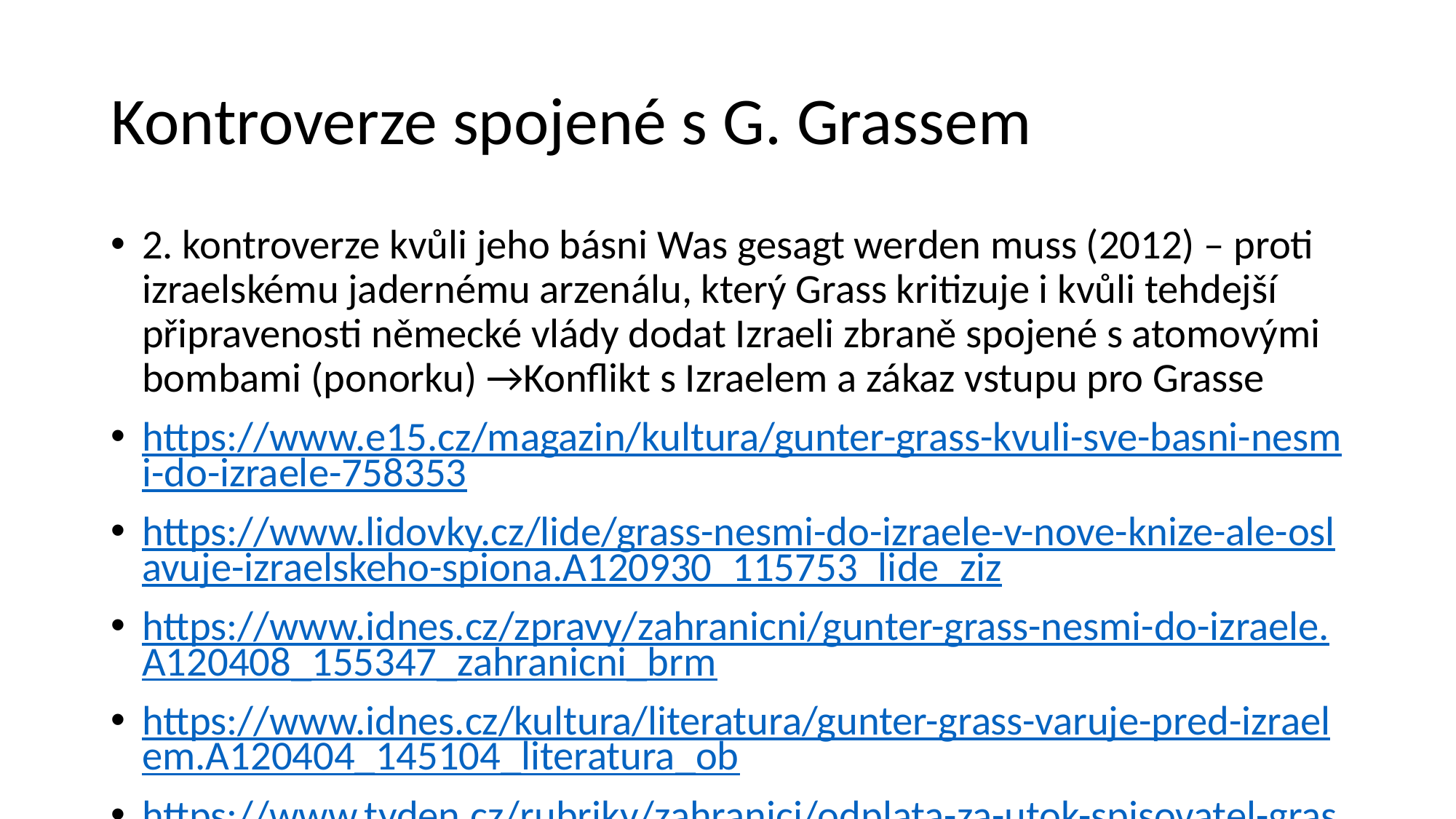

# Kontroverze spojené s G. Grassem
2. kontroverze kvůli jeho básni Was gesagt werden muss (2012) – proti izraelskému jadernému arzenálu, který Grass kritizuje i kvůli tehdejší připravenosti německé vlády dodat Izraeli zbraně spojené s atomovými bombami (ponorku) →Konflikt s Izraelem a zákaz vstupu pro Grasse
https://www.e15.cz/magazin/kultura/gunter-grass-kvuli-sve-basni-nesmi-do-izraele-758353
https://www.lidovky.cz/lide/grass-nesmi-do-izraele-v-nove-knize-ale-oslavuje-izraelskeho-spiona.A120930_115753_lide_ziz
https://www.idnes.cz/zpravy/zahranicni/gunter-grass-nesmi-do-izraele.A120408_155347_zahranicni_brm
https://www.idnes.cz/kultura/literatura/gunter-grass-varuje-pred-izraelem.A120404_145104_literatura_ob
https://www.tyden.cz/rubriky/zahranici/odplata-za-utok-spisovatel-grass-ma-zakazany-vstup-do-izraele_230697.html